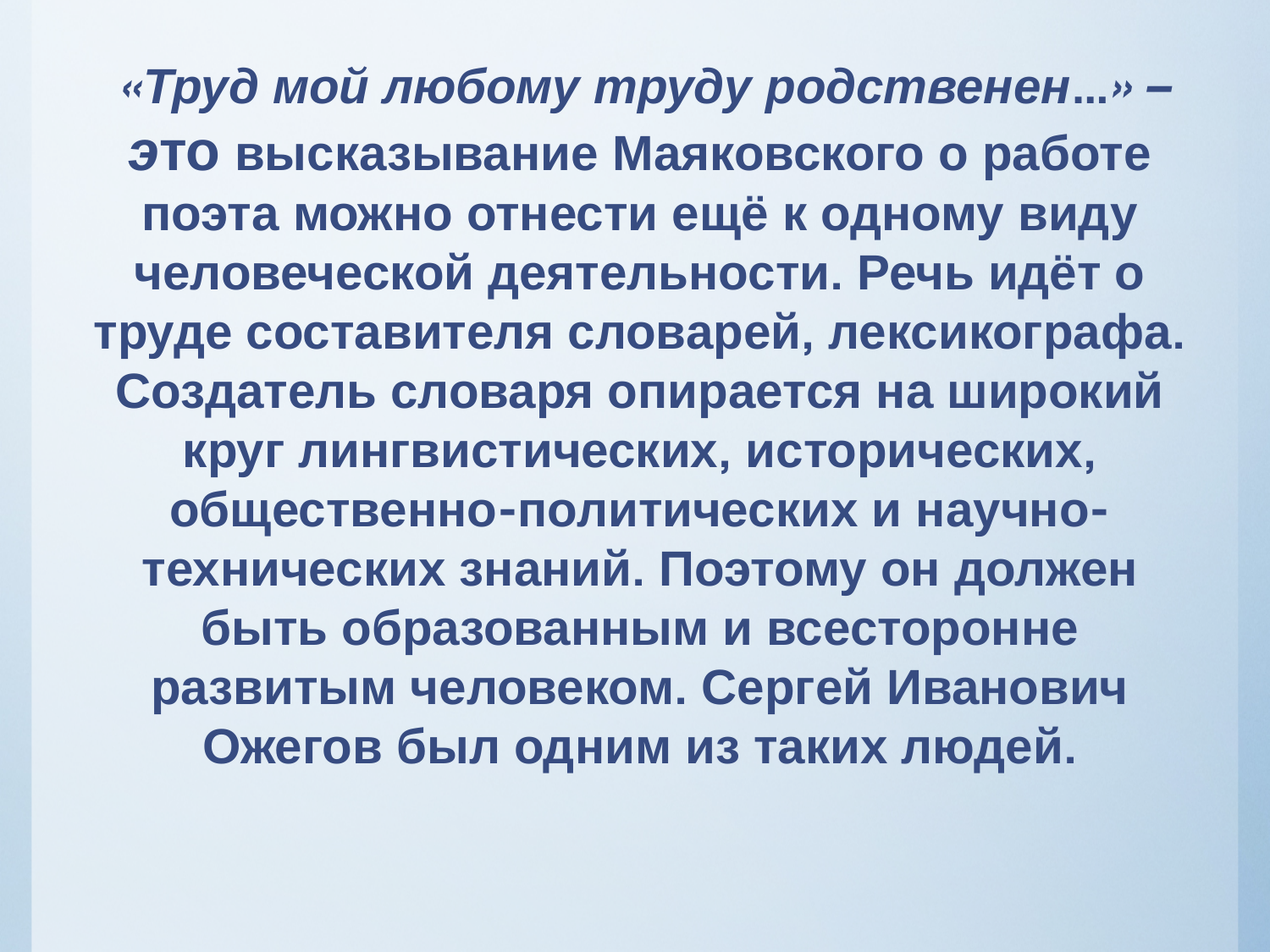

«Труд мой любому труду родственен…» – это высказывание Маяковского о работе поэта можно отнести ещё к одному виду человеческой деятельности. Речь идёт о труде составителя словарей, лексикографа. Создатель словаря опирается на широкий круг лингвистических, исторических, общественно-политических и научно-технических знаний. Поэтому он должен быть образованным и всесторонне развитым человеком. Сергей Иванович Ожегов был одним из таких людей.